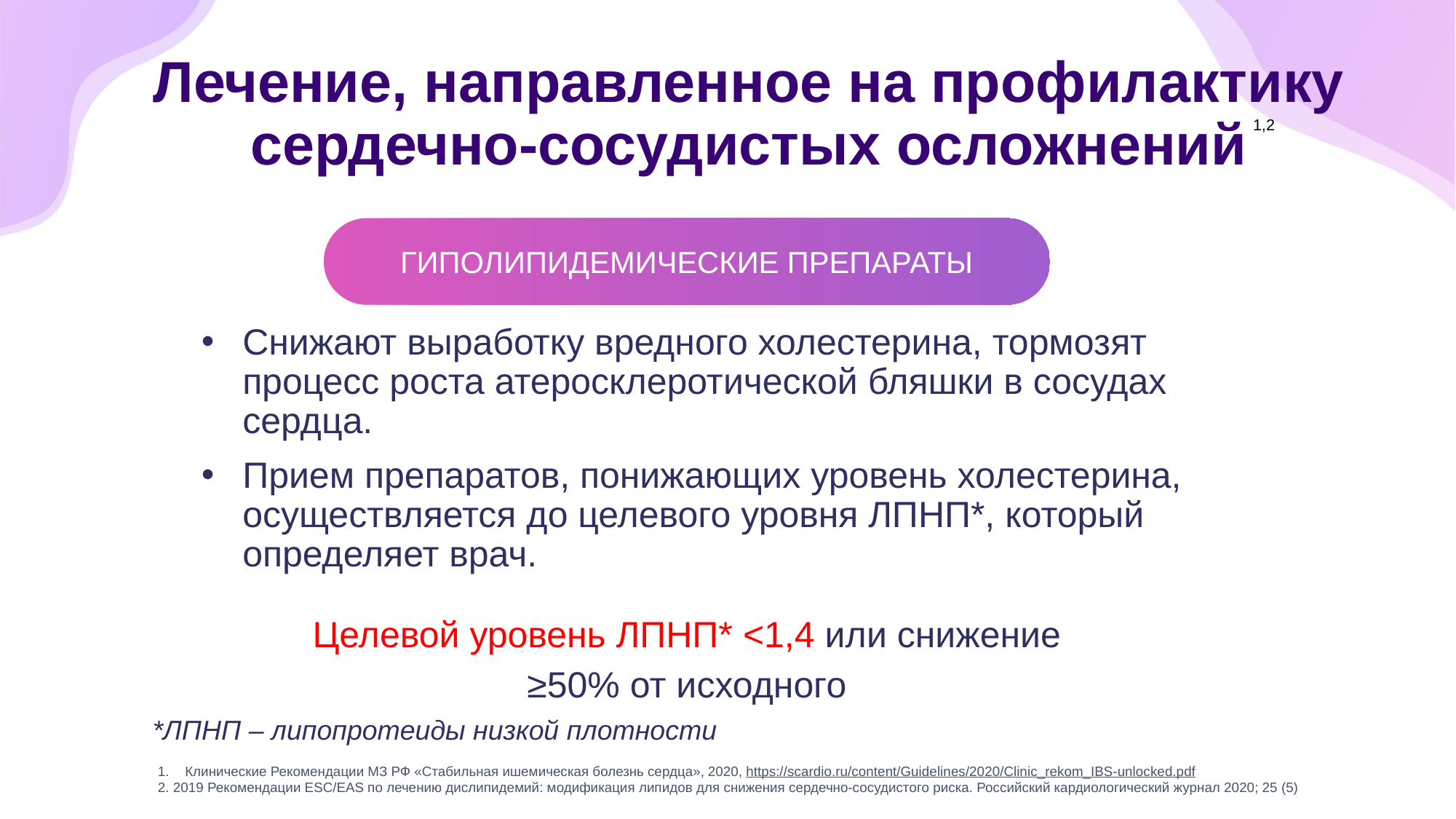

# Лечение, направленное на профилактику сердечно-сосудистых осложнений
1,2
ГИПОЛИПИДЕМИЧЕСКИЕ ПРЕПАРАТЫ
Снижают выработку вредного холестерина, тормозят процесс роста атеросклеротической бляшки в сосудах сердца.
Прием препаратов, понижающих уровень холестерина, осуществляется до целевого уровня ЛПНП*, который определяет врач.
Целевой уровень ЛПНП* <1,4 или снижение ≥50% от исходного
*ЛПНП – липопротеиды низкой плотности

Клинические Рекомендации МЗ РФ «Стабильная ишемическая болезнь сердца», 2020, https://scardio.ru/content/Guidelines/2020/Clinic_rekom_IBS-unlocked.pdf
2. 2019 Рекомендации ЕSC/EAS по лечению дислипидемий: модификация липидов для снижения сердечно-сосудистого риска. Российский кардиологический журнал 2020; 25 (5)